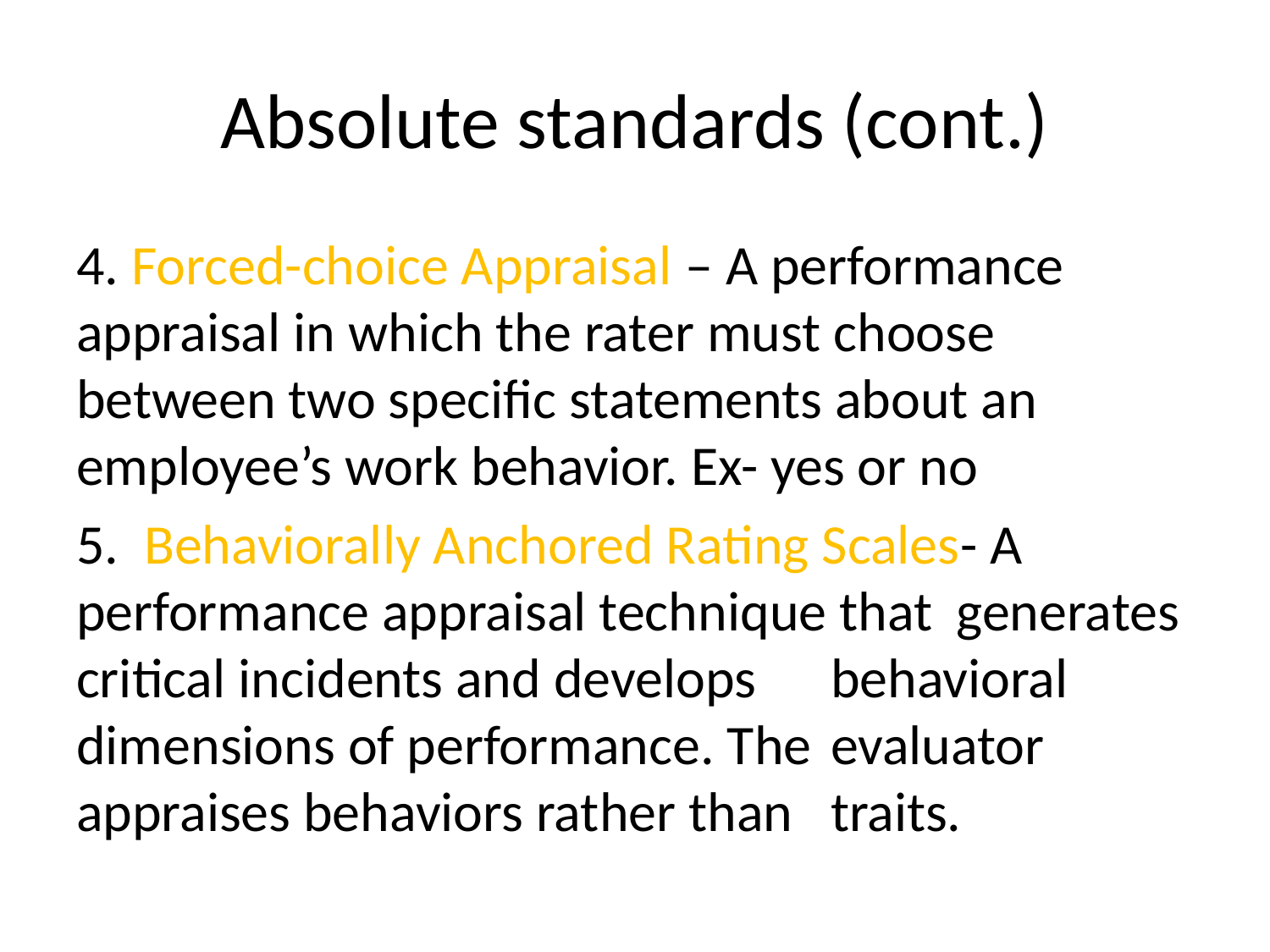

# Absolute standards (cont.)
4. Forced-choice Appraisal – A performance 	appraisal in which the rater must choose 	between two specific statements about an 	employee’s work behavior. Ex- yes or no
5.  Behaviorally Anchored Rating Scales- A 	performance appraisal technique that 	generates critical incidents and develops 	behavioral dimensions of performance. The 	evaluator appraises behaviors rather than 	traits.